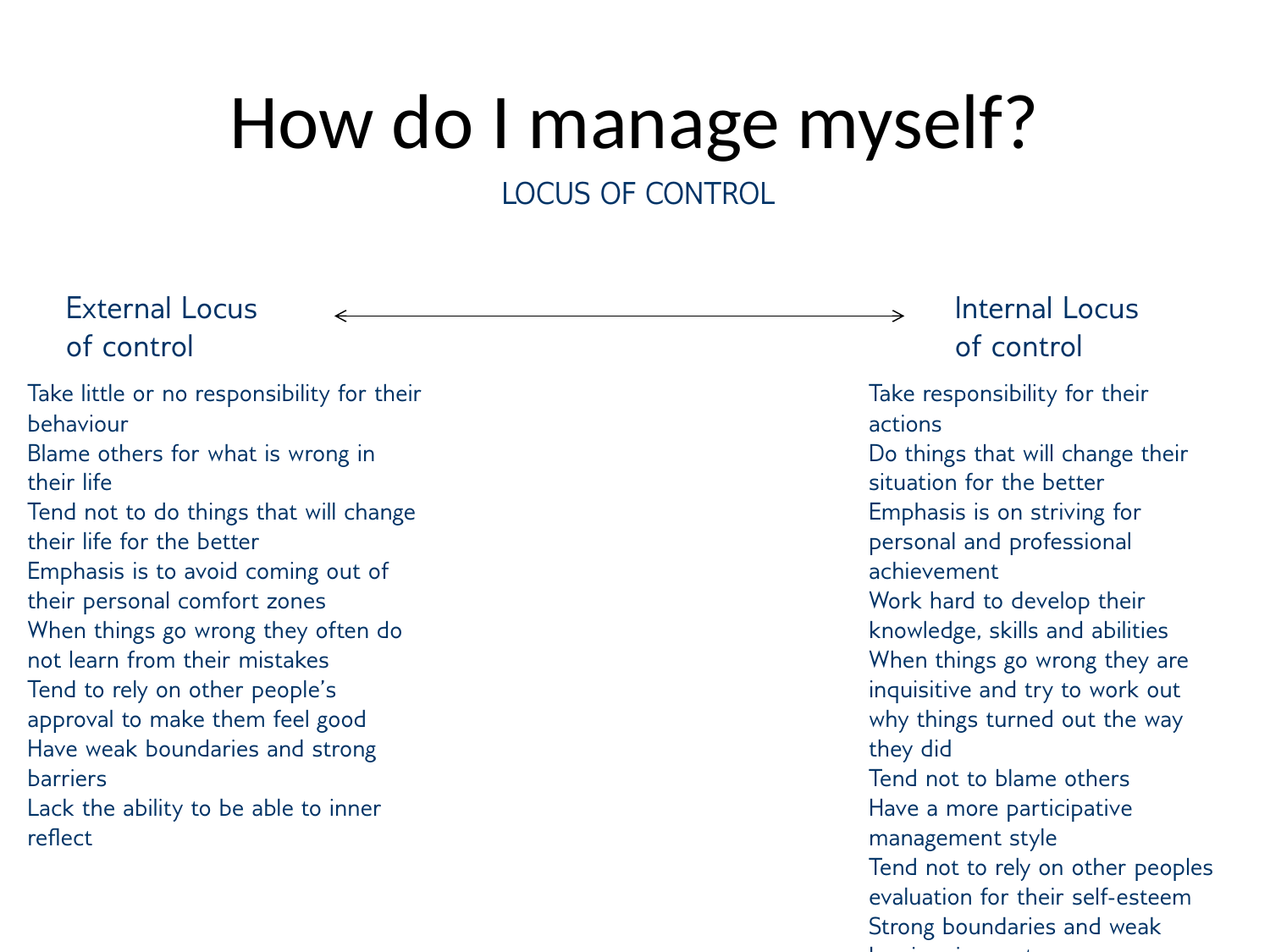

How do I manage myself?
LOCUS OF CONTROL

External Locus 						Internal Locus
of control						of control
Take little or no responsibility for their behaviour
Blame others for what is wrong in their life
Tend not to do things that will change their life for the better
Emphasis is to avoid coming out of their personal comfort zones
When things go wrong they often do not learn from their mistakes
Tend to rely on other people’s approval to make them feel good
Have weak boundaries and strong barriers
Lack the ability to be able to inner reflect
Take responsibility for their actions
Do things that will change their situation for the better
Emphasis is on striving for personal and professional achievement
Work hard to develop their knowledge, skills and abilities
When things go wrong they are inquisitive and try to work out why things turned out the way they did
Tend not to blame others
Have a more participative management style
Tend not to rely on other peoples evaluation for their self-esteem
Strong boundaries and weak barriers in most areas
Have the ability to inner reflect